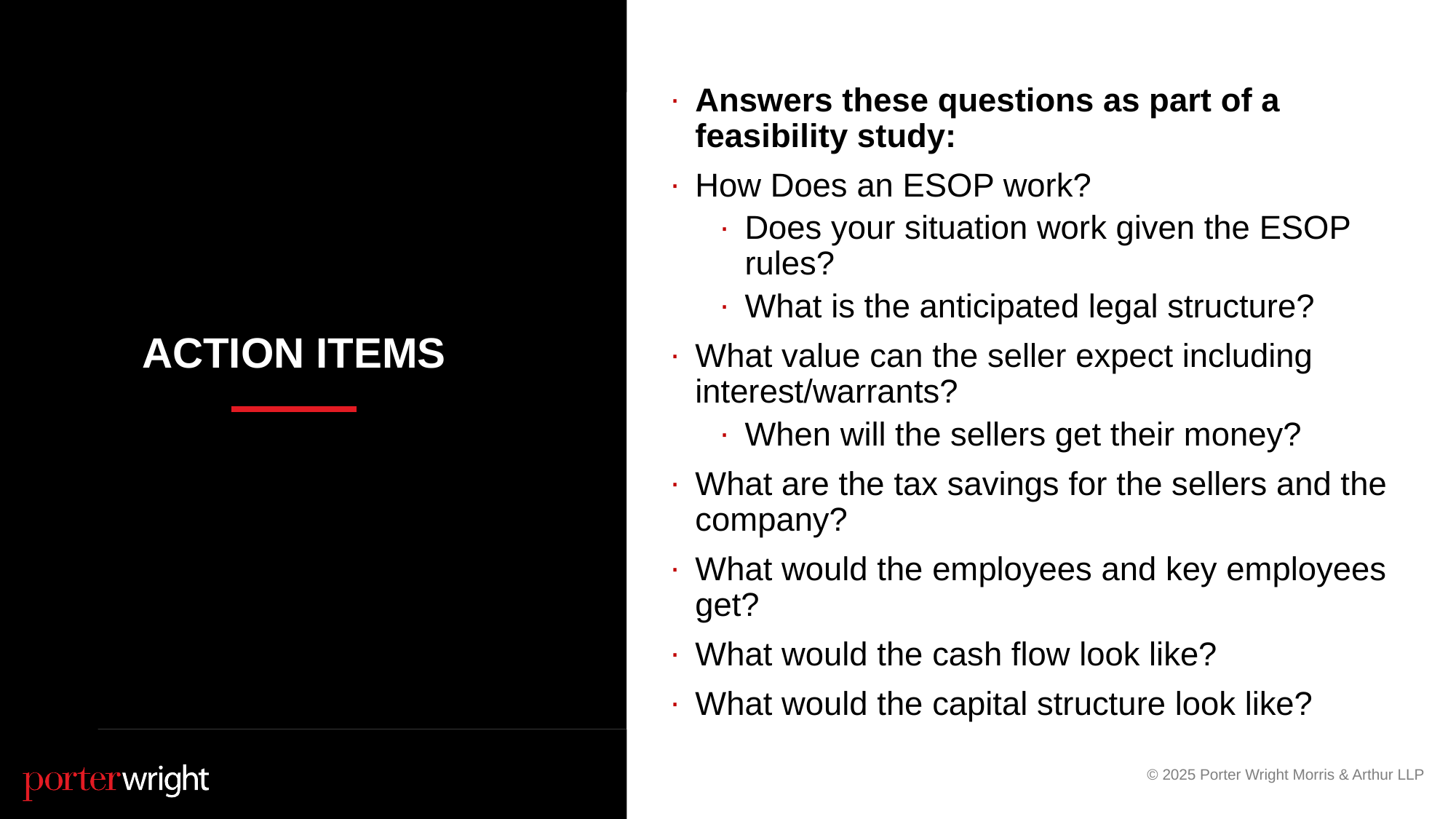

Answers these questions as part of a feasibility study:
How Does an ESOP work?
Does your situation work given the ESOP rules?
What is the anticipated legal structure?
What value can the seller expect including interest/warrants?
When will the sellers get their money?
What are the tax savings for the sellers and the company?
What would the employees and key employees get?
What would the cash flow look like?
What would the capital structure look like?
# Action items